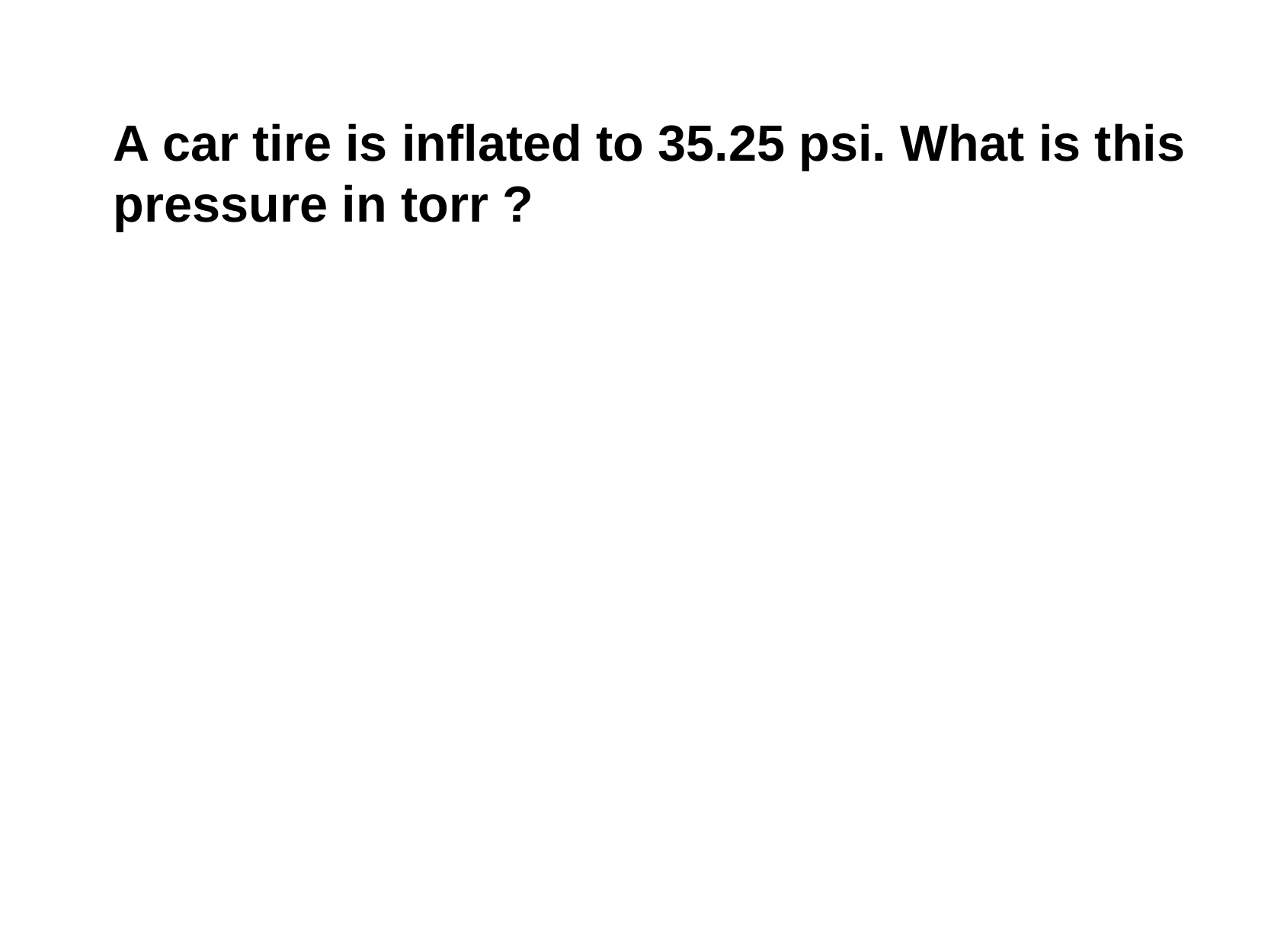

A car tire is inflated to 35.25 psi. What is this pressure in torr ?